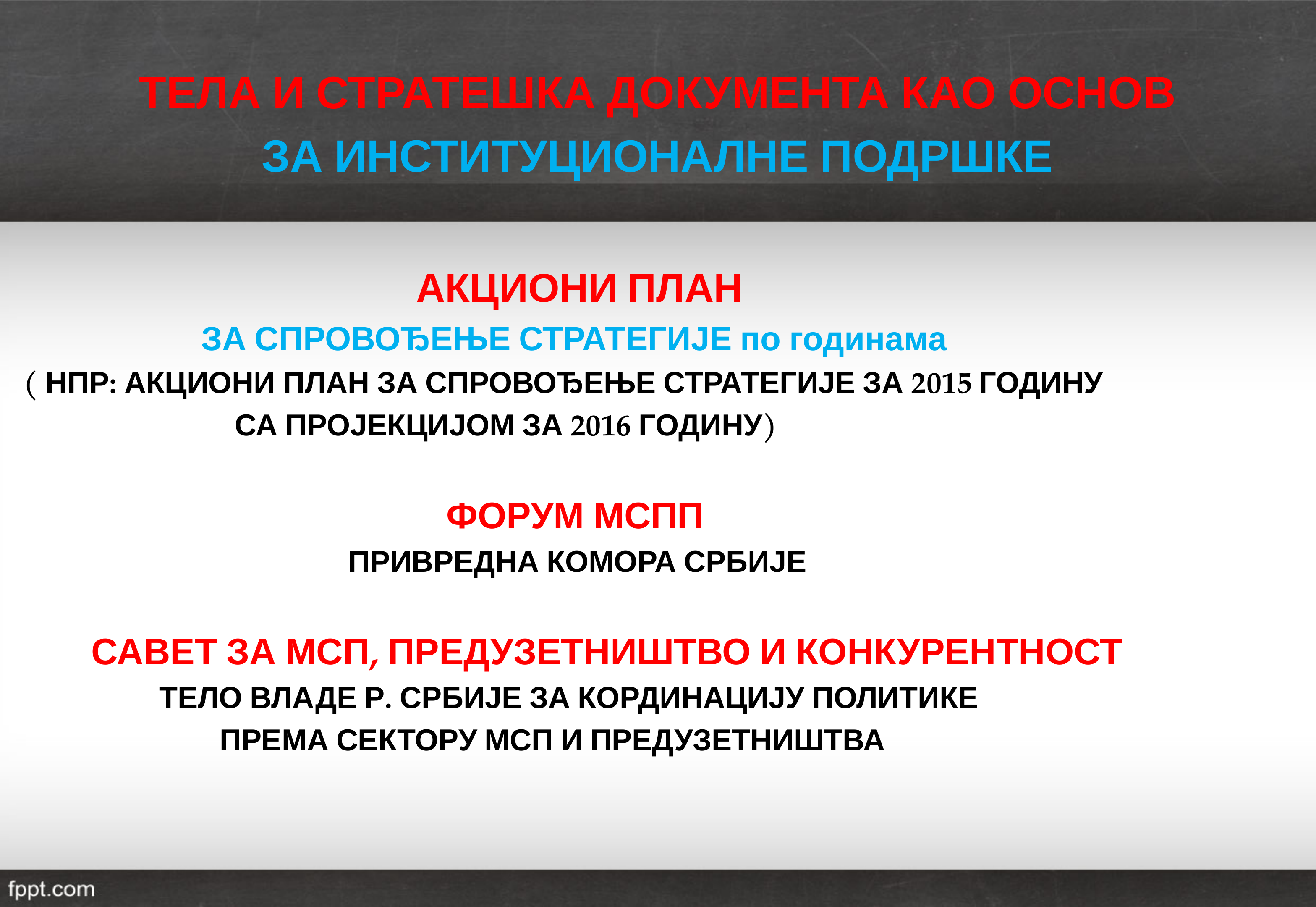

ТЕЛА И СТРАТЕШКА ДОКУМЕНТА КАО ОСНОВ
ЗА ИНСТИТУЦИОНАЛНЕ ПОДРШКЕ

                                                      АКЦИОНИ ПЛАН
                       ЗА СПРОВОЂЕЊЕ СТРАТЕГИЈЕ по годинама
  ( НПР: АКЦИОНИ ПЛАН ЗА СПРОВОЂЕЊЕ СТРАТЕГИЈЕ ЗА 2015 ГОДИНУ
                              СА ПРОЈЕКЦИЈОМ ЗА 2016 ГОДИНУ)

                                                          ФОРУМ МСПП
                                             ПРИВРЕДНА КОМОРА СРБИЈЕ

           САВЕТ ЗА МСП, ПРЕДУЗЕТНИШТВО И КОНКУРЕНТНОСТ
                    ТЕЛО ВЛАДЕ Р. СРБИЈЕ ЗА КОРДИНАЦИЈУ ПОЛИТИКЕ
                            ПРЕМА СЕКТОРУ МСП И ПРЕДУЗЕТНИШТВА